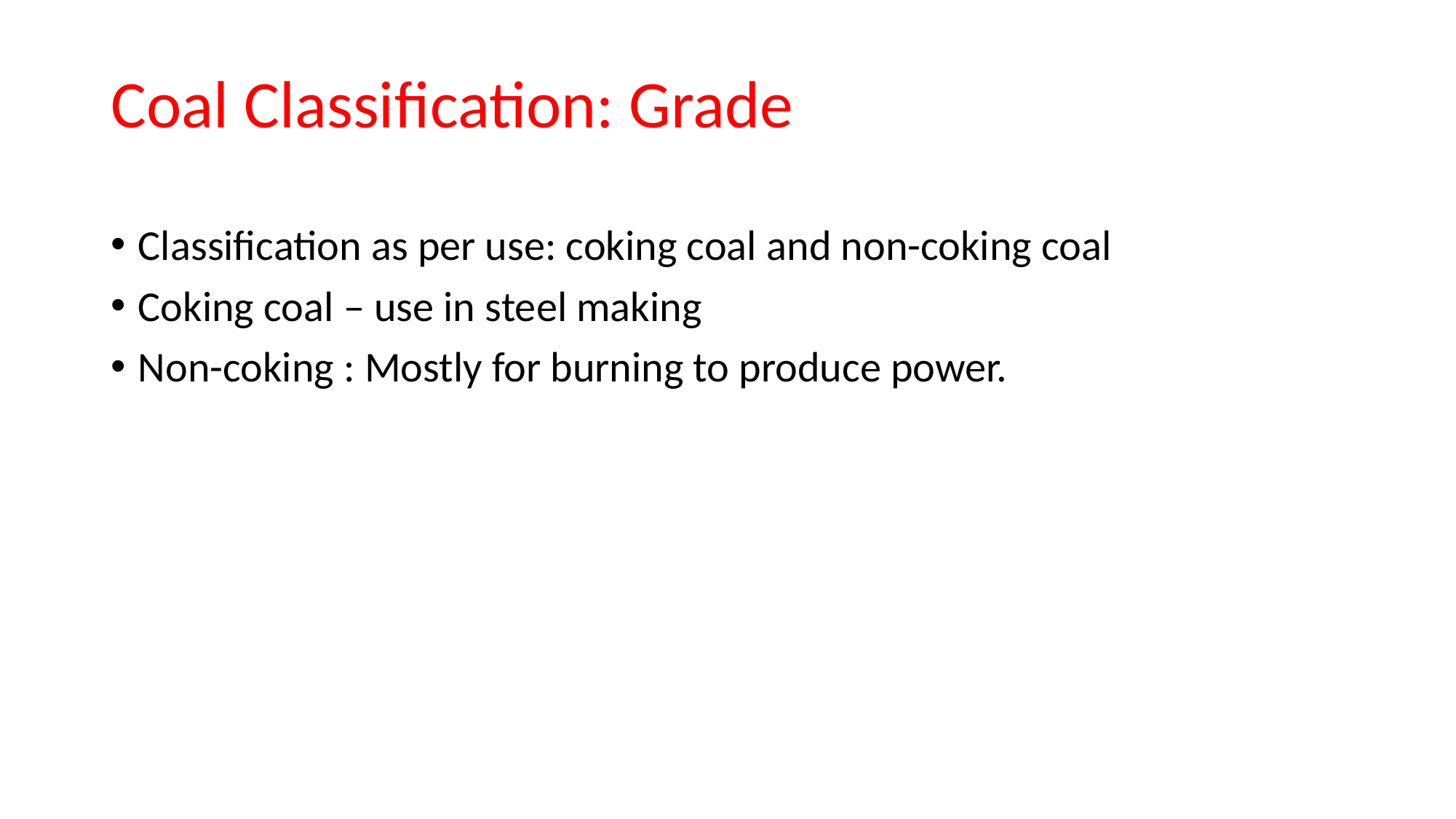

# Coal Classification: Grade
Classification as per use: coking coal and non-coking coal
Coking coal – use in steel making
Non-coking : Mostly for burning to produce power.